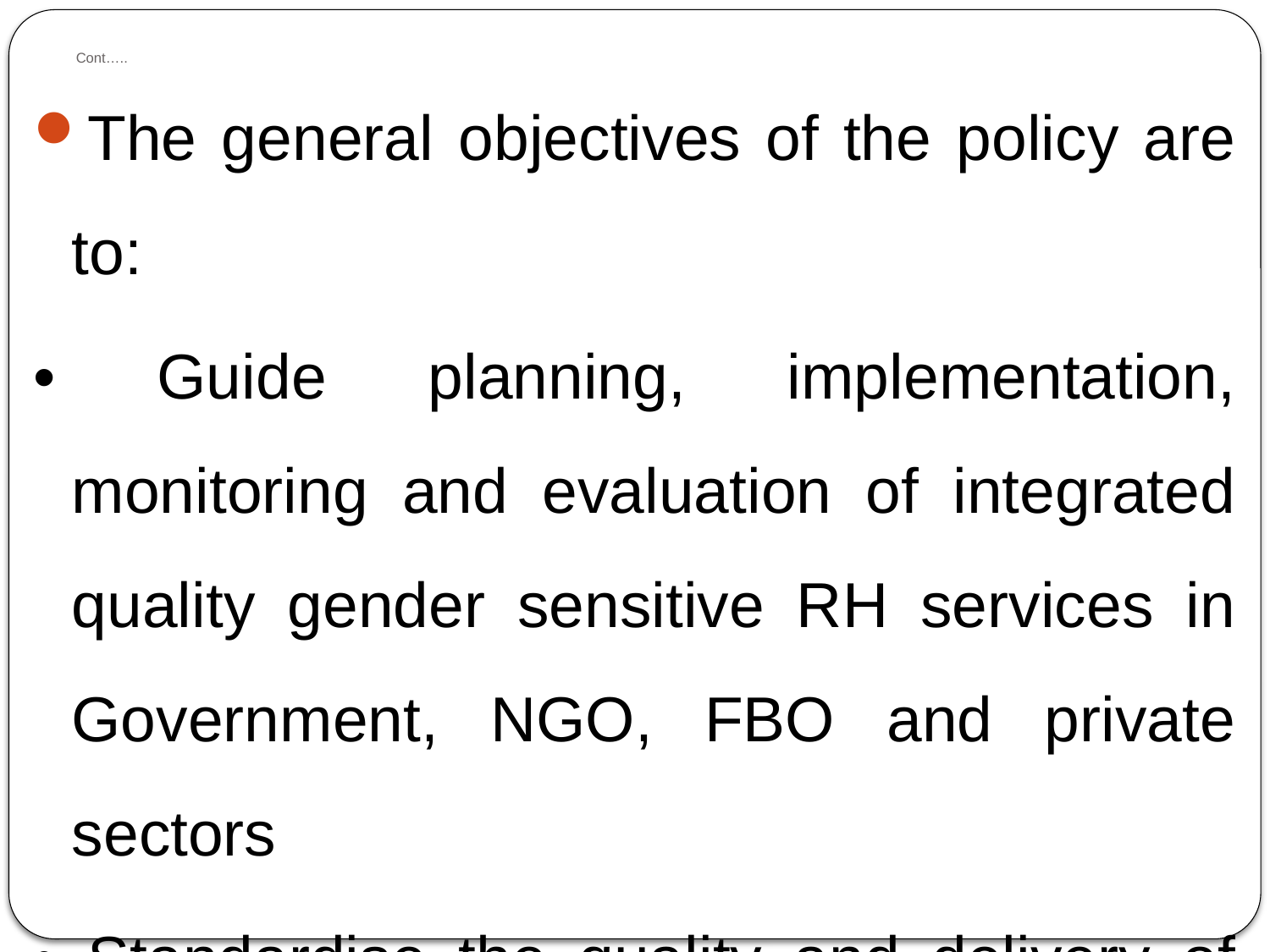

# Cont…..
The general objectives of the policy are to:
• Guide planning, implementation, monitoring and evaluation of integrated quality gender sensitive RH services in Government, NGO, FBO and private sectors
• Standardise the quality and delivery of RH services